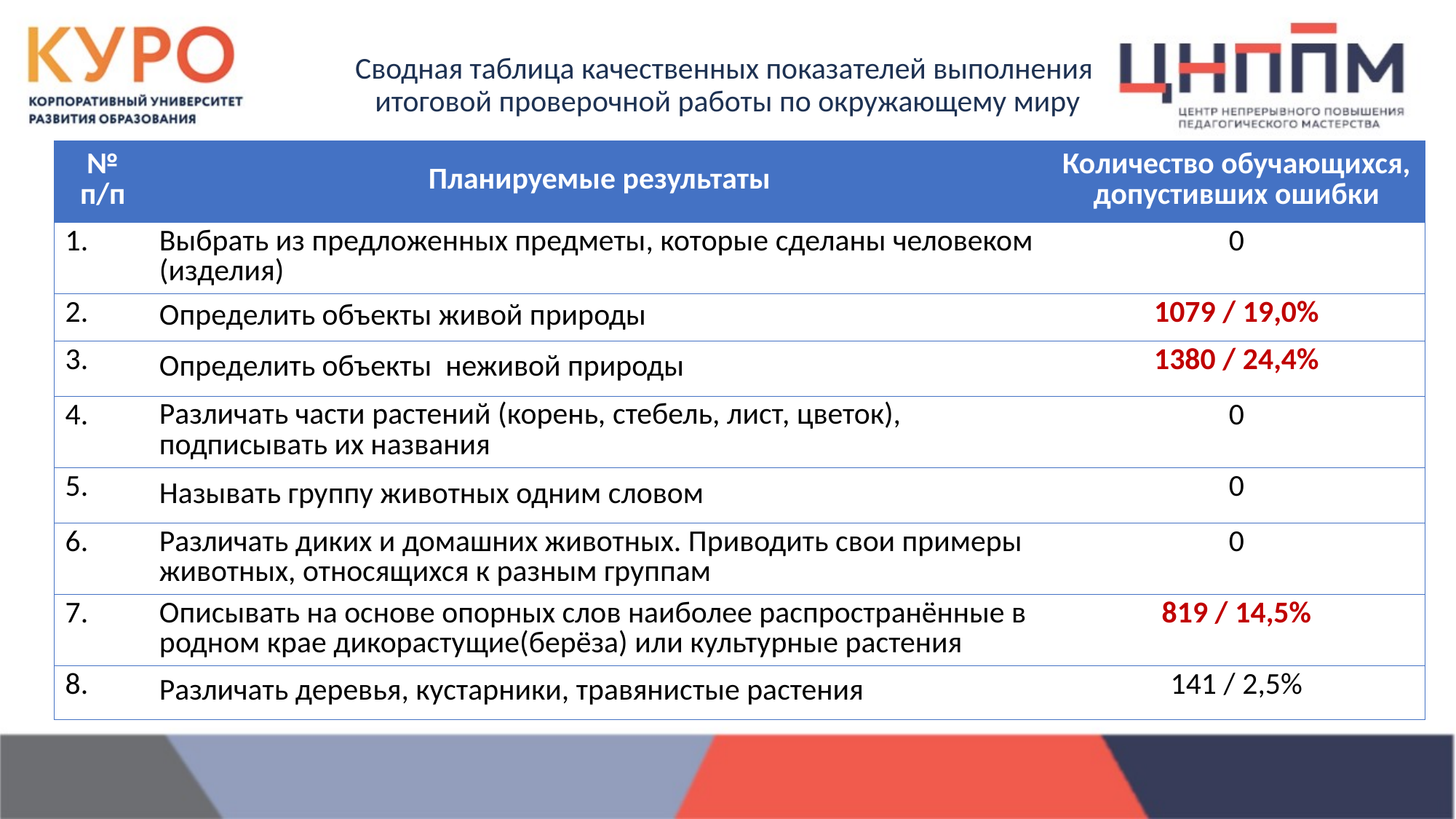

Сводная таблица качественных показателей выполнения
итоговой проверочной работы по окружающему миру
| № п/п | Планируемые результаты | Количество обучающихся, допустивших ошибки |
| --- | --- | --- |
| 1. | Выбрать из предложенных предметы, которые сделаны человеком (изделия) | 0 |
| 2. | Определить объекты живой природы | 1079 / 19,0% |
| 3. | Определить объекты  неживой природы | 1380 / 24,4% |
| 4. | Различать части растений (корень, стебель, лист, цветок), подписывать их названия | 0 |
| 5. | Называть группу животных одним словом | 0 |
| 6. | Различать диких и домашних животных. Приводить свои примеры животных, относящихся к разным группам | 0 |
| 7. | Описывать на основе опорных слов наиболее распространённые в родном крае дикорастущие(берёза) или культурные растения | 819 / 14,5% |
| 8. | Различать деревья, кустарники, травянистые растения | 141 / 2,5% |